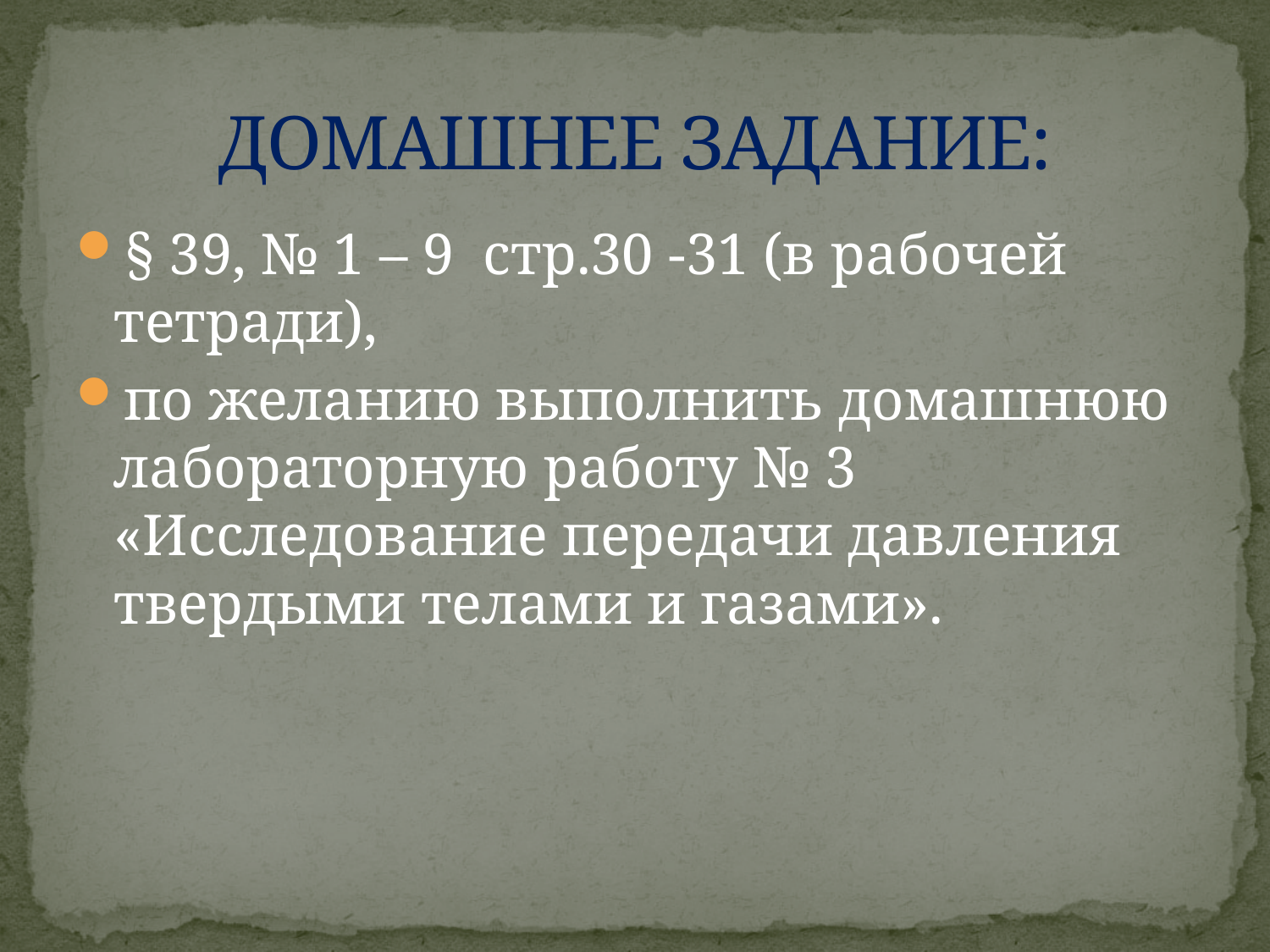

# ДОМАШНЕЕ ЗАДАНИЕ:
§ 39, № 1 – 9  стр.30 -31 (в рабочей тетради),
по желанию выполнить домашнюю лабораторную работу № 3 «Исследование передачи давления твердыми телами и газами».